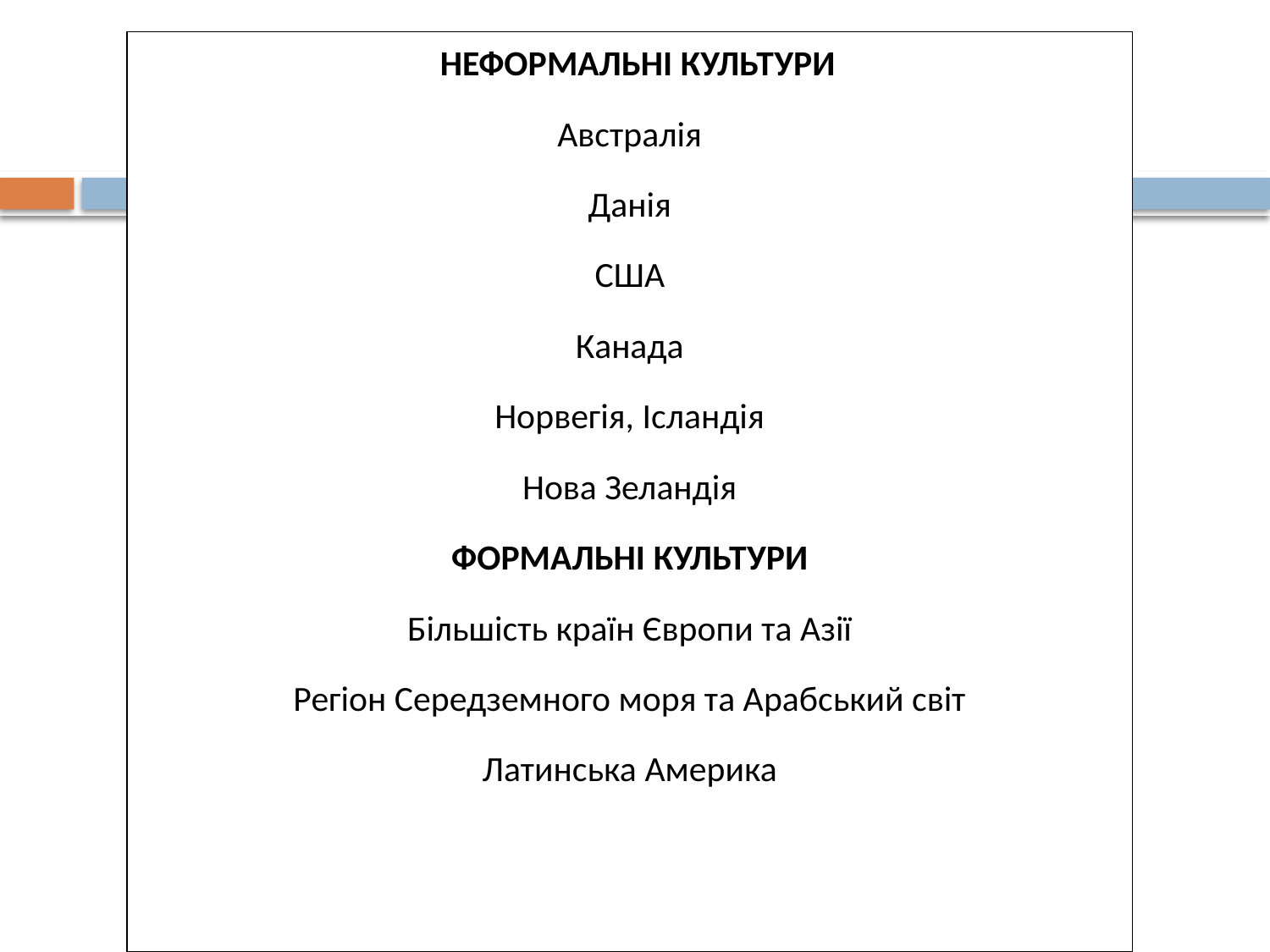

| НЕФОРМАЛЬНІ КУЛЬТУРИ Австралія Данія США Канада Норвегія, Ісландія Нова Зеландія ФОРМАЛЬНІ КУЛЬТУРИ Більшість країн Європи та Азії Регіон Середземного моря та Арабський світ Латинська Америка |
| --- |